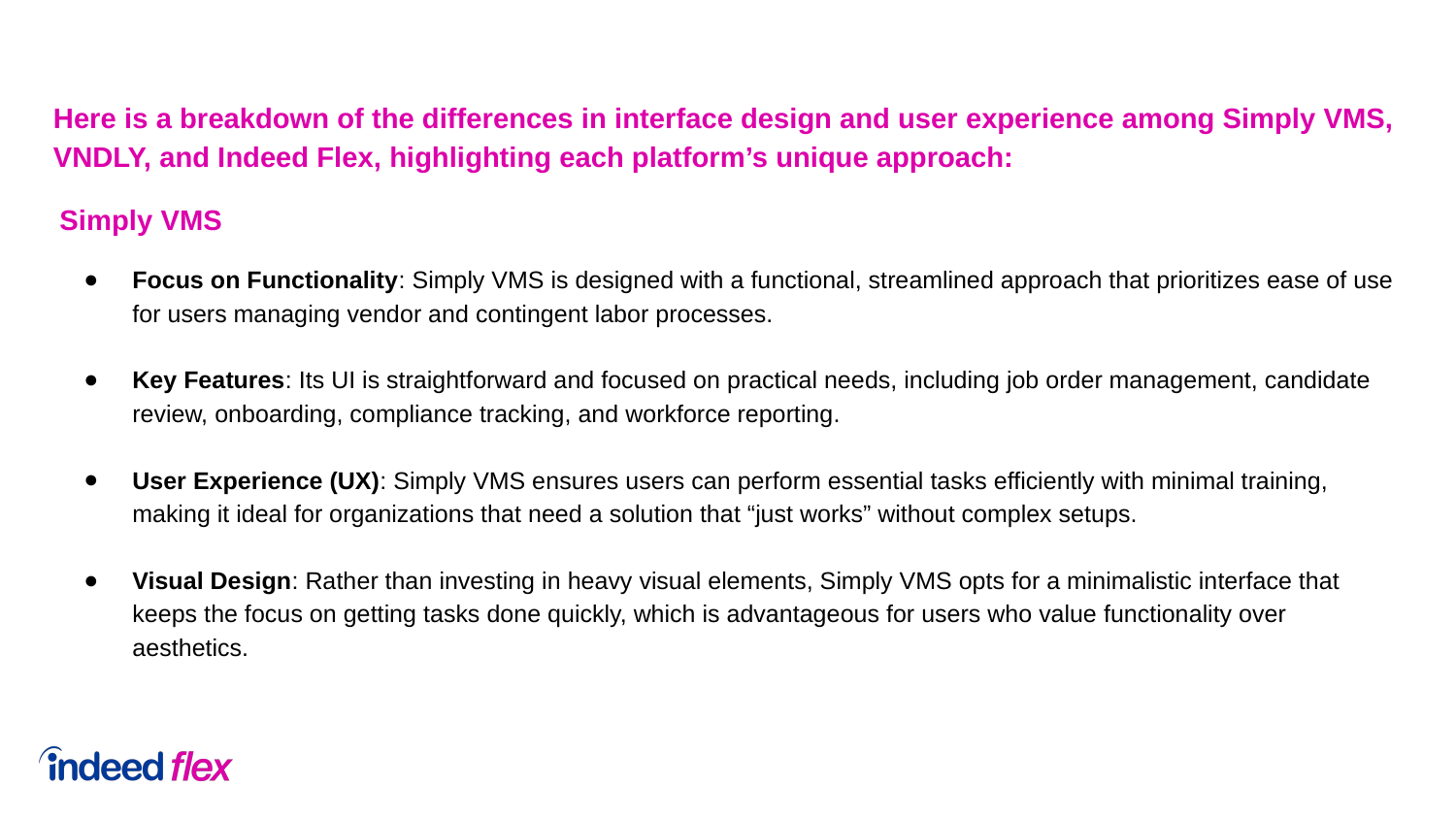

Here is a breakdown of the differences in interface design and user experience among Simply VMS, VNDLY, and Indeed Flex, highlighting each platform’s unique approach:
Simply VMS
Focus on Functionality: Simply VMS is designed with a functional, streamlined approach that prioritizes ease of use for users managing vendor and contingent labor processes.
Key Features: Its UI is straightforward and focused on practical needs, including job order management, candidate review, onboarding, compliance tracking, and workforce reporting.
User Experience (UX): Simply VMS ensures users can perform essential tasks efficiently with minimal training, making it ideal for organizations that need a solution that “just works” without complex setups.
Visual Design: Rather than investing in heavy visual elements, Simply VMS opts for a minimalistic interface that keeps the focus on getting tasks done quickly, which is advantageous for users who value functionality over aesthetics.